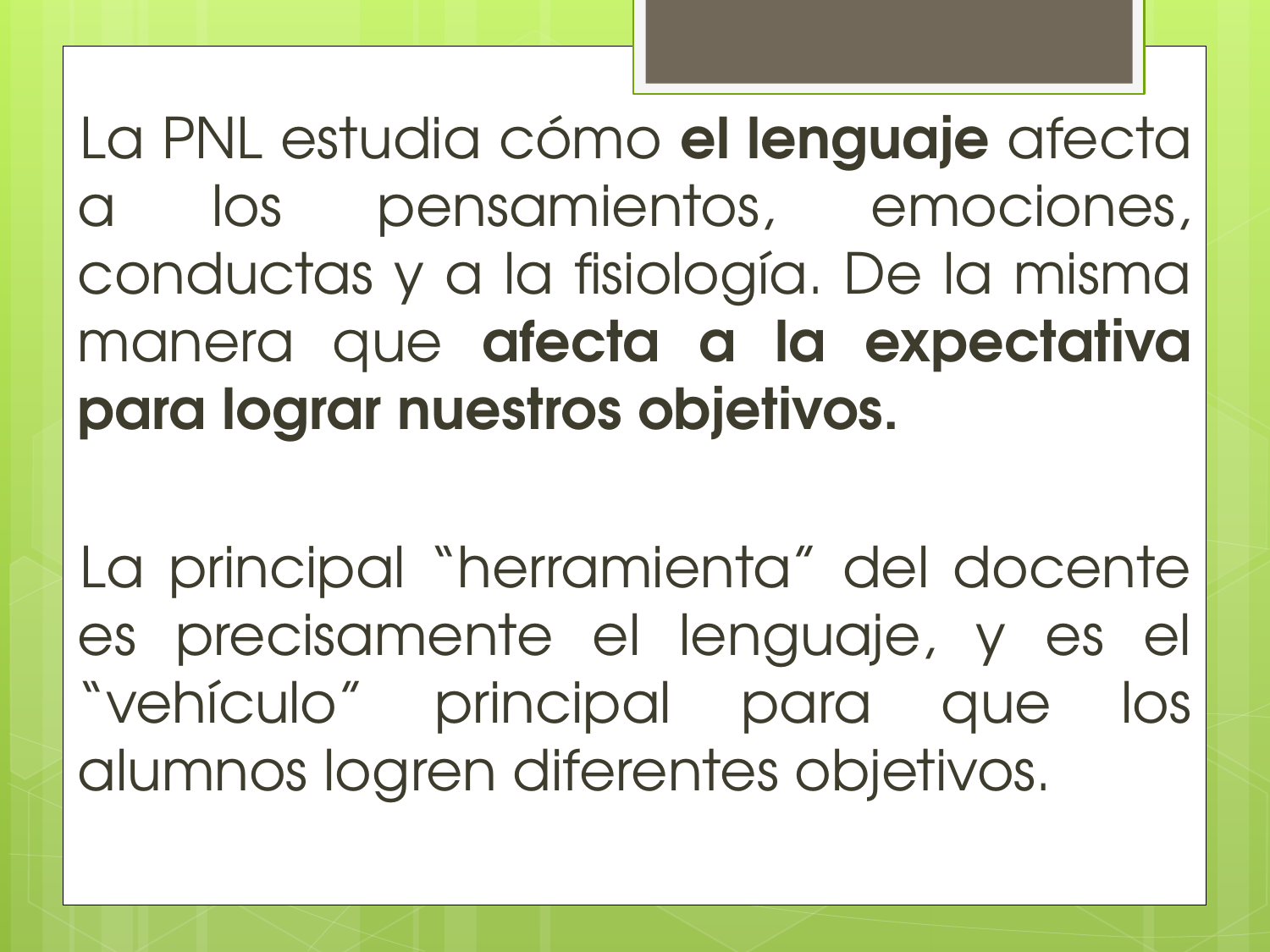

La PNL estudia cómo el lenguaje afecta a los pensamientos, emociones, conductas y a la fisiología. De la misma manera que afecta a la expectativa para lograr nuestros objetivos.

La principal “herramienta” del docente es precisamente el lenguaje, y es el “vehículo” principal para que los alumnos logren diferentes objetivos.
#